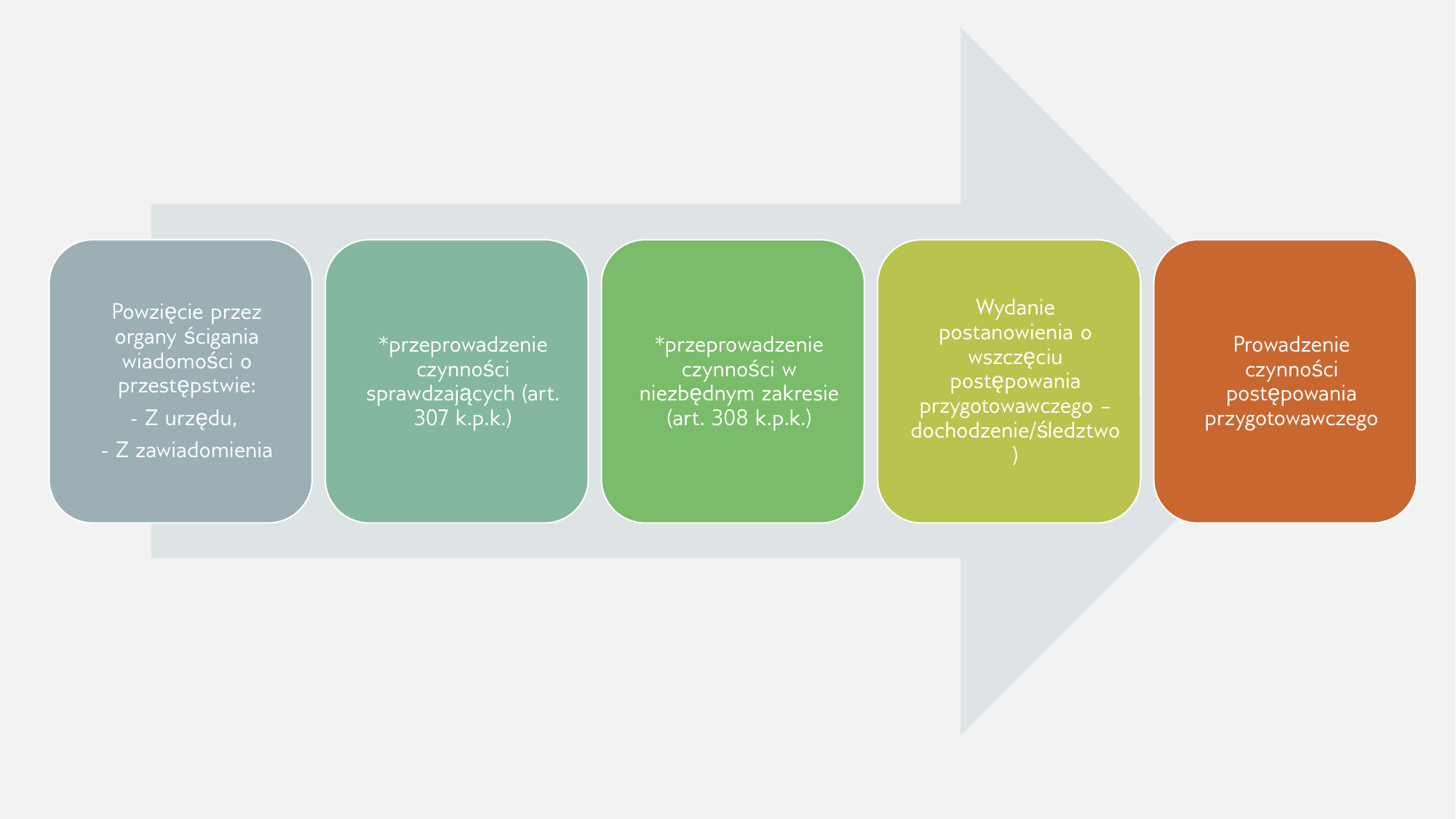

Powzięcie przez organy ścigania wiadomości o przestępstwie:
- Z urzędu,
- Z zawiadomienia
*przeprowadzenie czynności sprawdzających (art. 307 k.p.k.)
*przeprowadzenie czynności w niezbędnym zakresie (art. 308 k.p.k.)
Wydanie postanowienia o wszczęciu postępowania przygotowawczego – dochodzenie/śledztwo)
Prowadzenie czynności postępowania przygotowawczego